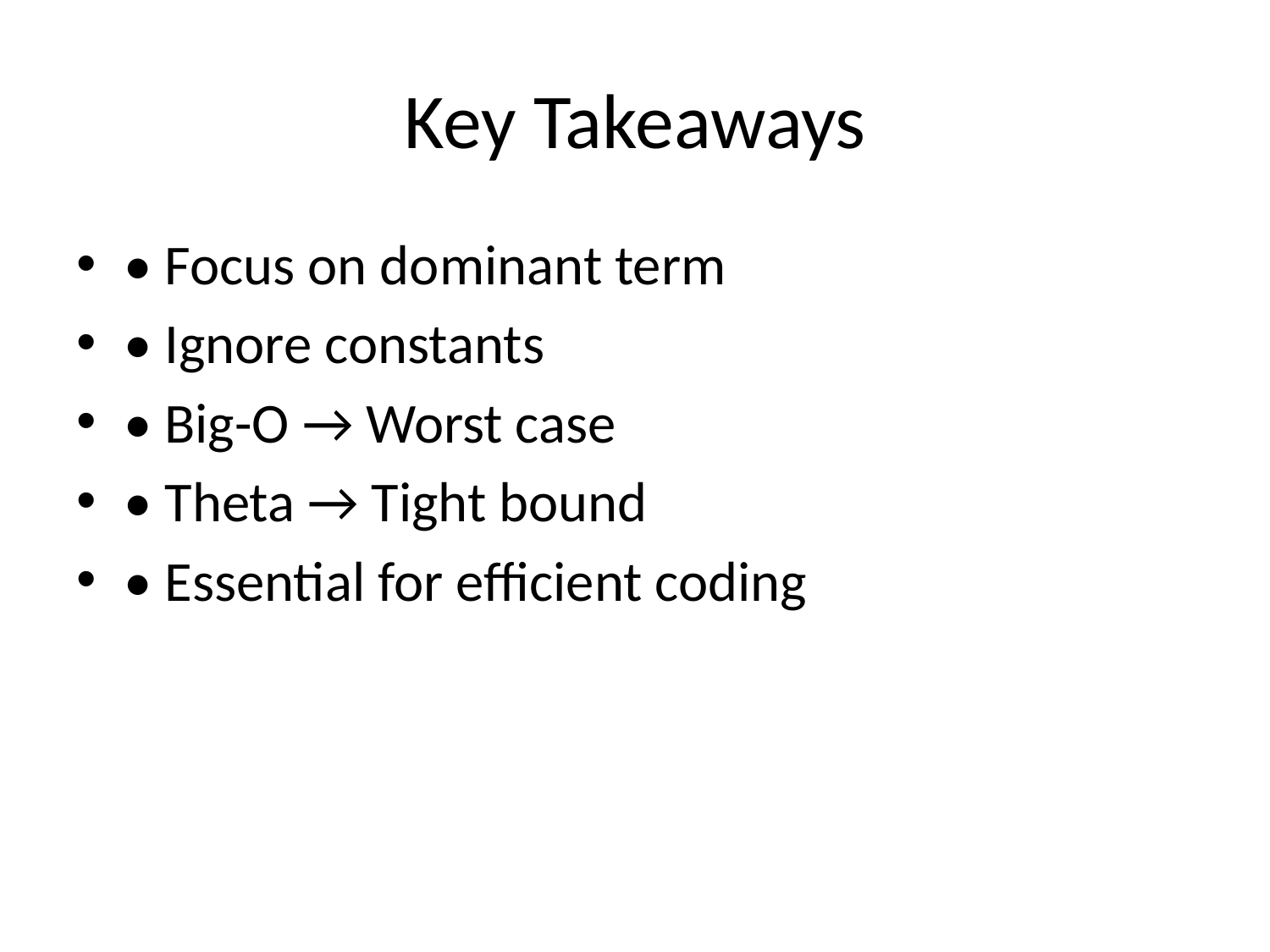

# Key Takeaways
• Focus on dominant term
• Ignore constants
• Big-O → Worst case
• Theta → Tight bound
• Essential for efficient coding